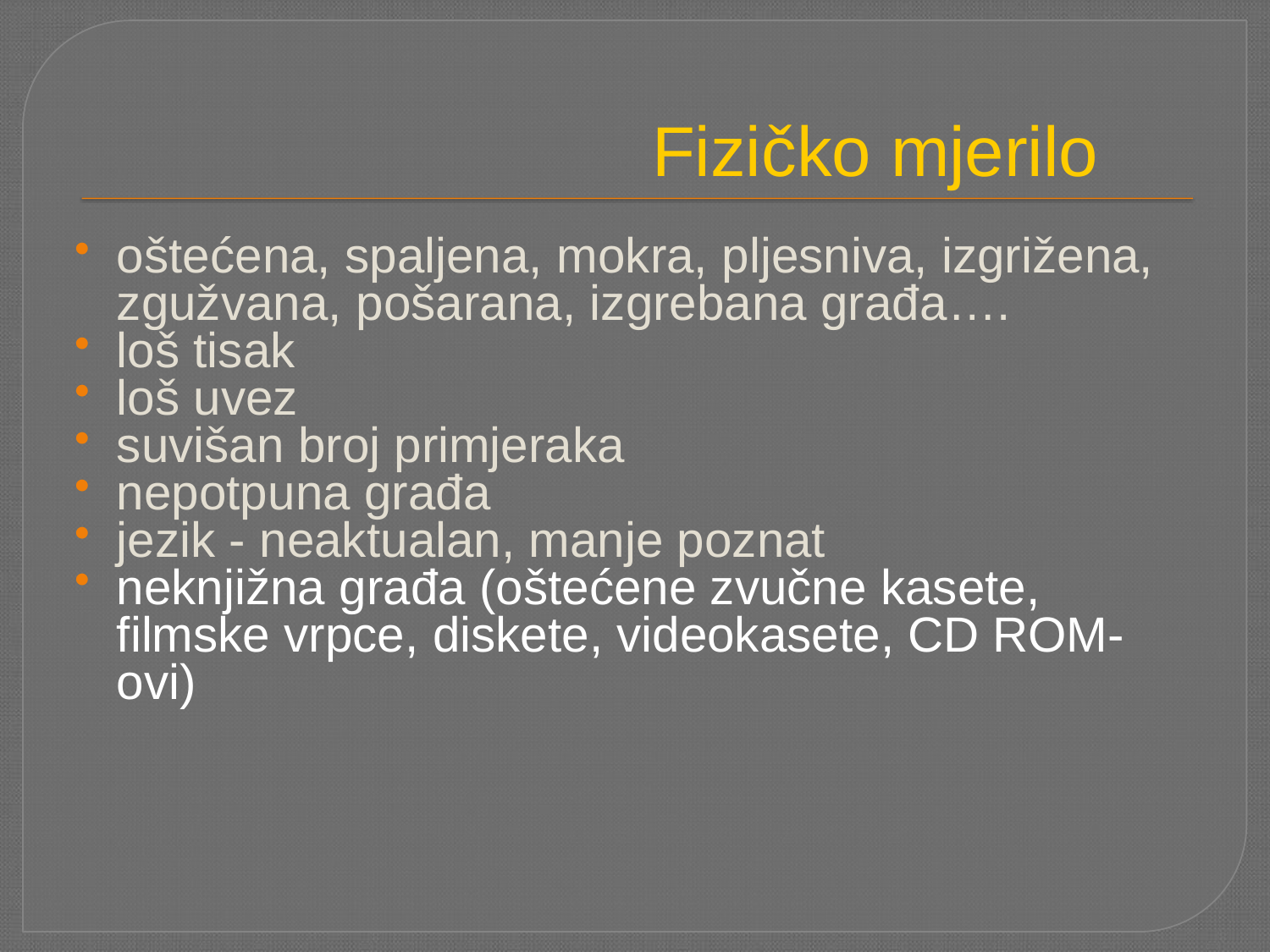

# Fizičko mjerilo
oštećena, spaljena, mokra, pljesniva, izgrižena, zgužvana, pošarana, izgrebana građa….
loš tisak
loš uvez
suvišan broj primjeraka
nepotpuna građa
jezik - neaktualan, manje poznat
neknjižna građa (oštećene zvučne kasete, filmske vrpce, diskete, videokasete, CD ROM-ovi)